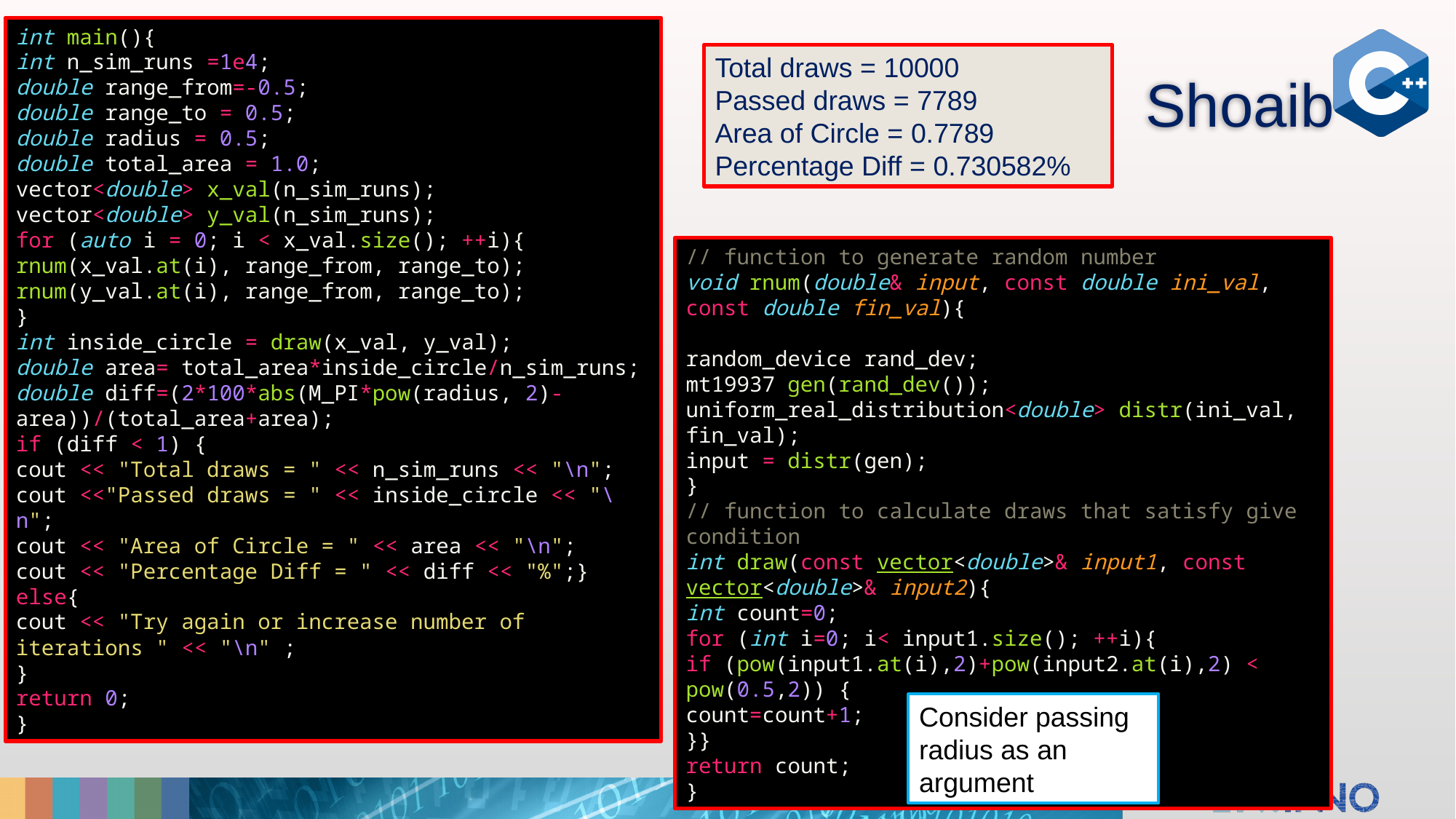

int main(){
int n_sim_runs =1e4;
double range_from=-0.5;
double range_to = 0.5;
double radius = 0.5;
double total_area = 1.0;
vector<double> x_val(n_sim_runs);
vector<double> y_val(n_sim_runs);
for (auto i = 0; i < x_val.size(); ++i){
rnum(x_val.at(i), range_from, range_to);
rnum(y_val.at(i), range_from, range_to);
}
int inside_circle = draw(x_val, y_val);
double area= total_area*inside_circle/n_sim_runs;
double diff=(2*100*abs(M_PI*pow(radius, 2)-area))/(total_area+area);
if (diff < 1) {
cout << "Total draws = " << n_sim_runs << "\n";
cout <<"Passed draws = " << inside_circle << "\n";
cout << "Area of Circle = " << area << "\n";
cout << "Percentage Diff = " << diff << "%";}
else{
cout << "Try again or increase number of iterations " << "\n" ;
}
return 0;
}
# Shoaib
Total draws = 10000
Passed draws = 7789
Area of Circle = 0.7789
Percentage Diff = 0.730582%
// function to generate random number
void rnum(double& input, const double ini_val, const double fin_val){
random_device rand_dev;
mt19937 gen(rand_dev());
uniform_real_distribution<double> distr(ini_val, fin_val);
input = distr(gen);
}
// function to calculate draws that satisfy give condition
int draw(const vector<double>& input1, const vector<double>& input2){
int count=0;
for (int i=0; i< input1.size(); ++i){
if (pow(input1.at(i),2)+pow(input2.at(i),2) < pow(0.5,2)) {
count=count+1;
}}
return count;
}
Consider passing radius as an argument